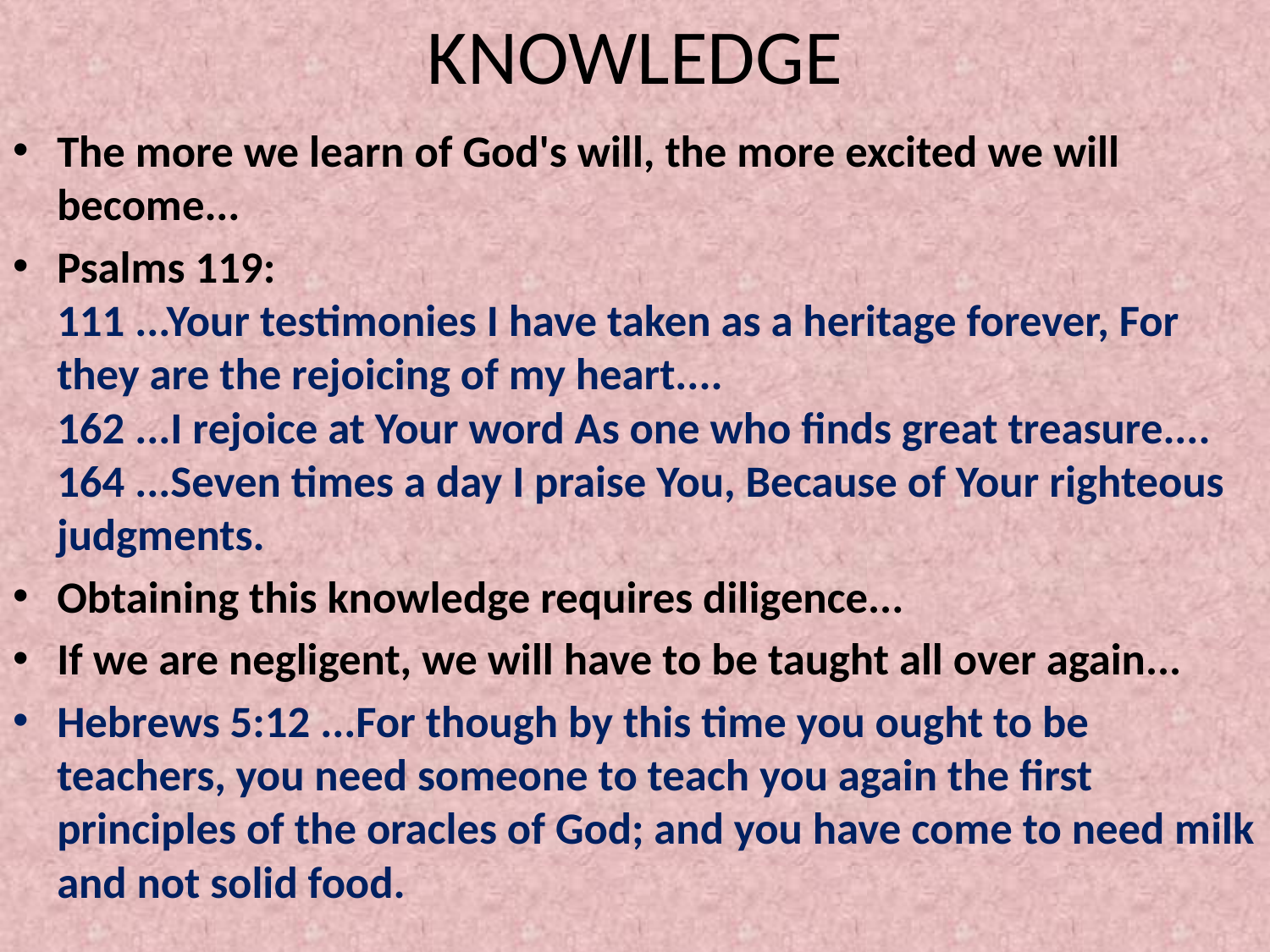

# KNOWLEDGE
The more we learn of God's will, the more excited we will become...
Psalms 119:
111 ...Your testimonies I have taken as a heritage forever, For they are the rejoicing of my heart....
162 ...I rejoice at Your word As one who finds great treasure....
164 ...Seven times a day I praise You, Because of Your righteous judgments.
Obtaining this knowledge requires diligence...
If we are negligent, we will have to be taught all over again...
Hebrews 5:12 ...For though by this time you ought to be teachers, you need someone to teach you again the first principles of the oracles of God; and you have come to need milk and not solid food.